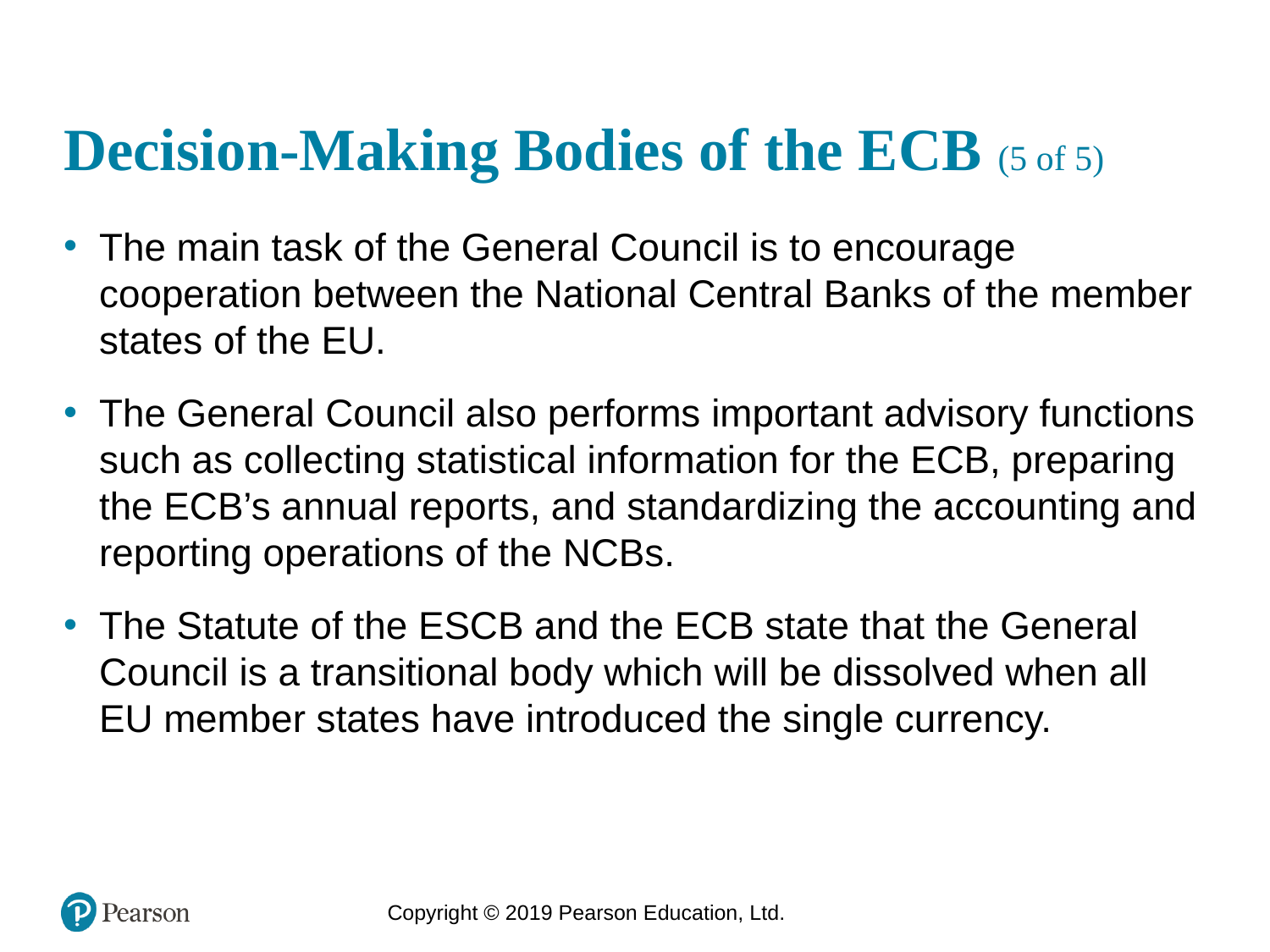

# Decision-Making Bodies of the ECB (5 of 5)
The main task of the General Council is to encourage cooperation between the National Central Banks of the member states of the EU.
The General Council also performs important advisory functions such as collecting statistical information for the ECB, preparing the ECB’s annual reports, and standardizing the accounting and reporting operations of the NCBs.
The Statute of the ESCB and the ECB state that the General Council is a transitional body which will be dissolved when all EU member states have introduced the single currency.